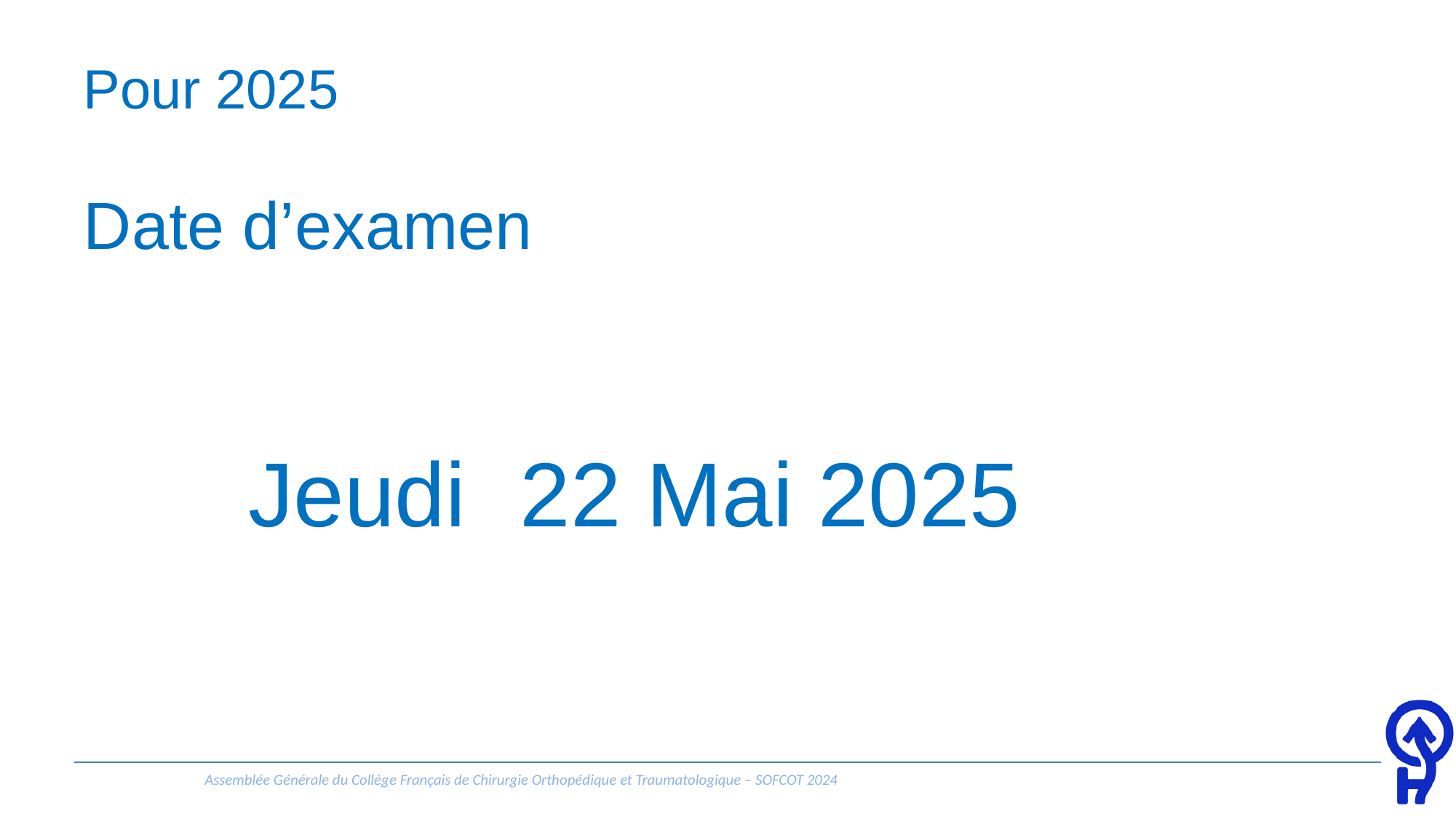

# Pour 2025
Date d’examen

	   Jeudi	22 Mai 2025